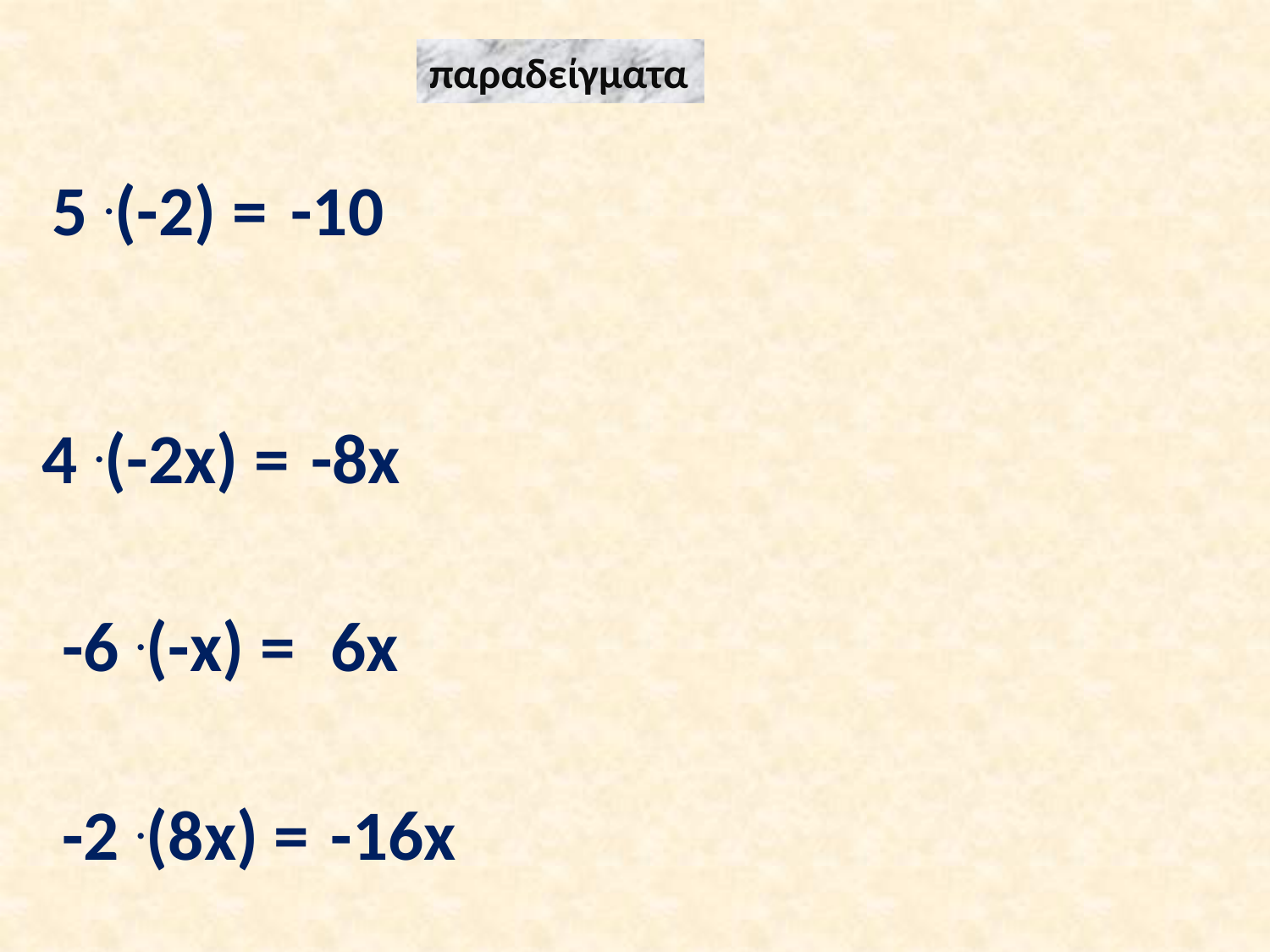

παραδείγματα
5 .(-2) =
-10
4 .(-2x) =
-8x
-6 .(-x) =
6x
-2 .(8x) =
-16x